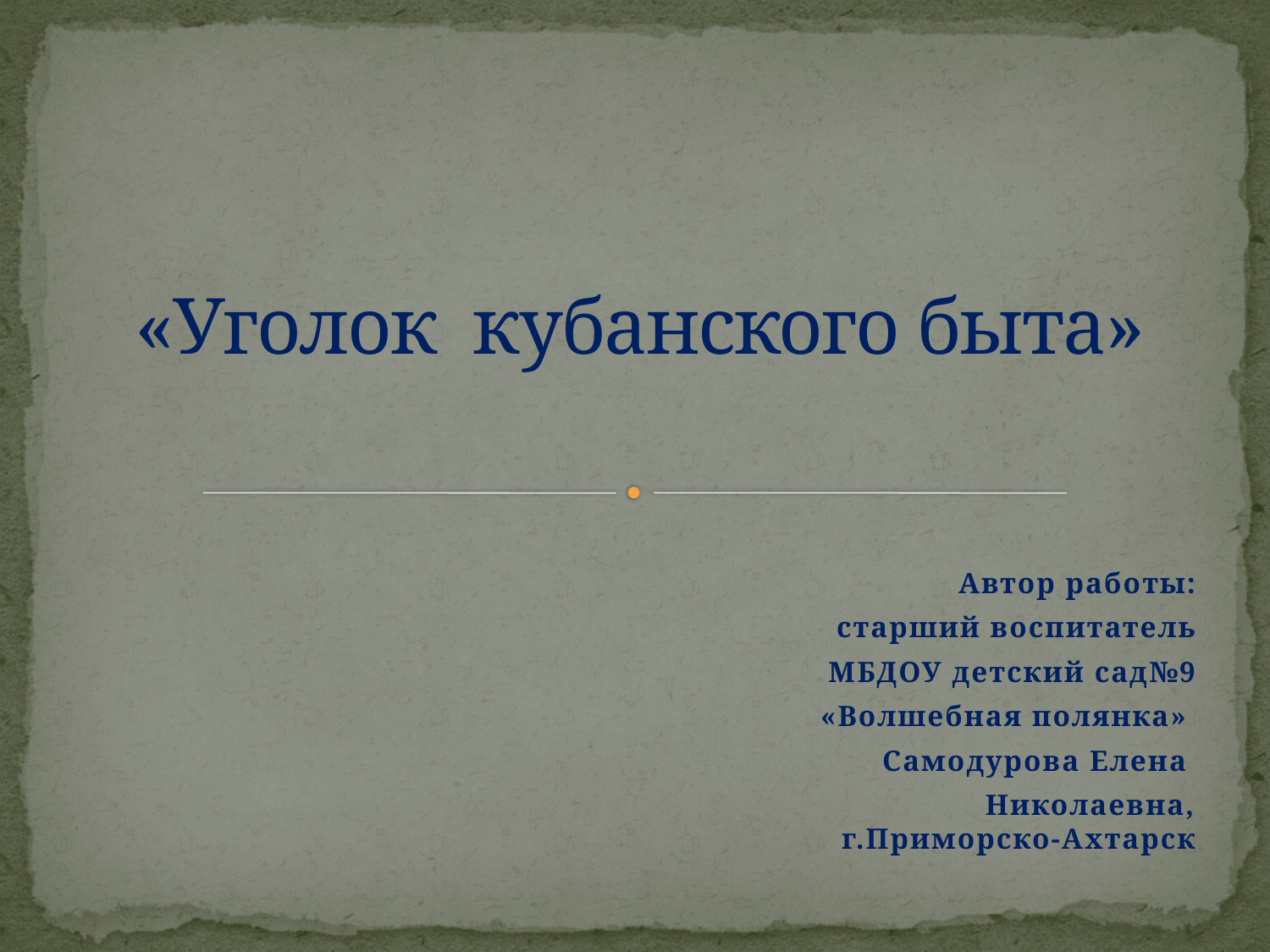

# «Уголок  кубанского быта»

 Автор работы:
старший воспитатель
 МБДОУ детский сад№9
 «Волшебная полянка»
Самодурова Елена
Николаевна,
г.Приморско-Ахтарск